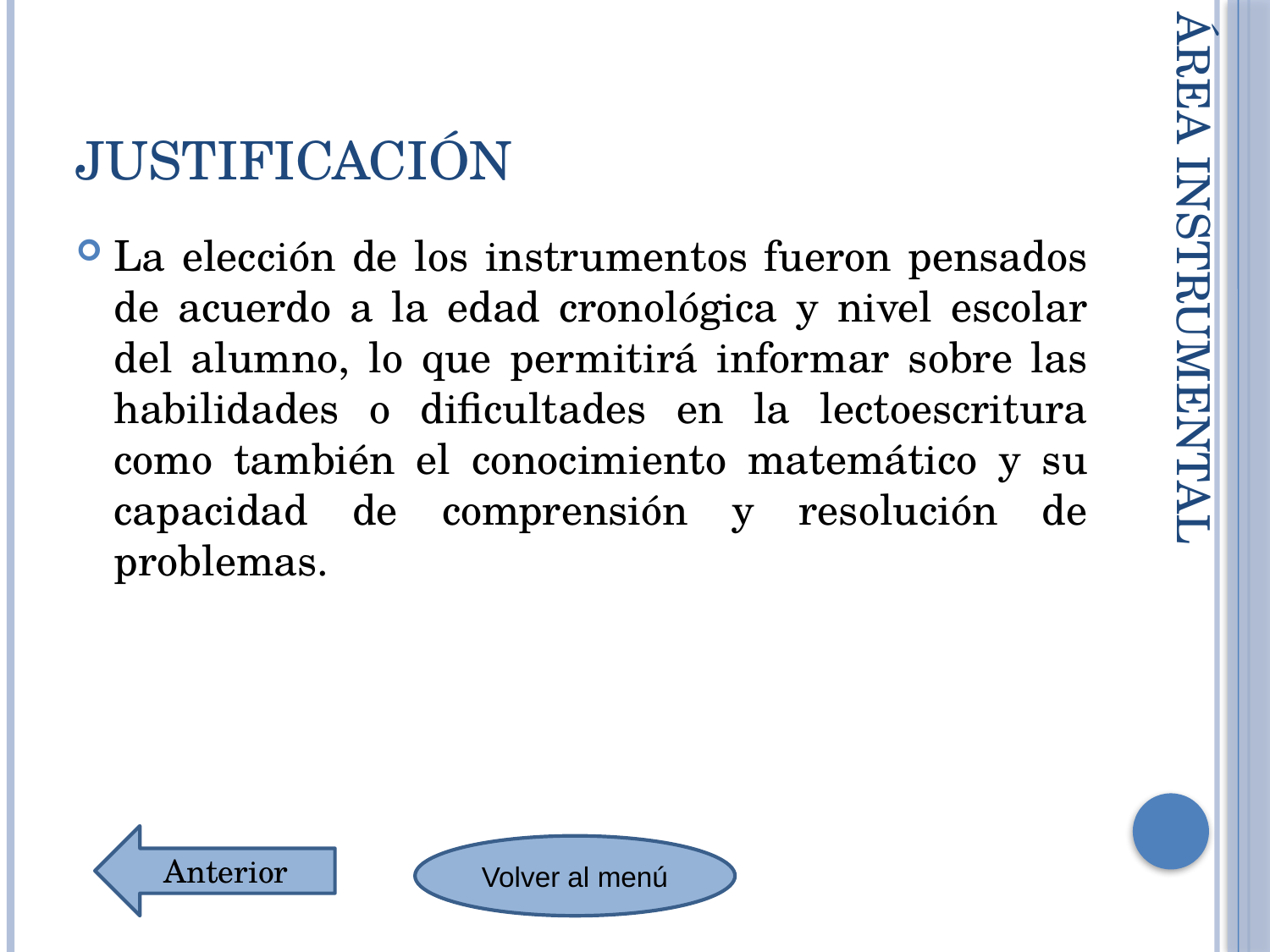

# Justificación
La elección de los instrumentos fueron pensados de acuerdo a la edad cronológica y nivel escolar del alumno, lo que permitirá informar sobre las habilidades o dificultades en la lectoescritura como también el conocimiento matemático y su capacidad de comprensión y resolución de problemas.

Área Instrumental
Anterior
Volver al menú